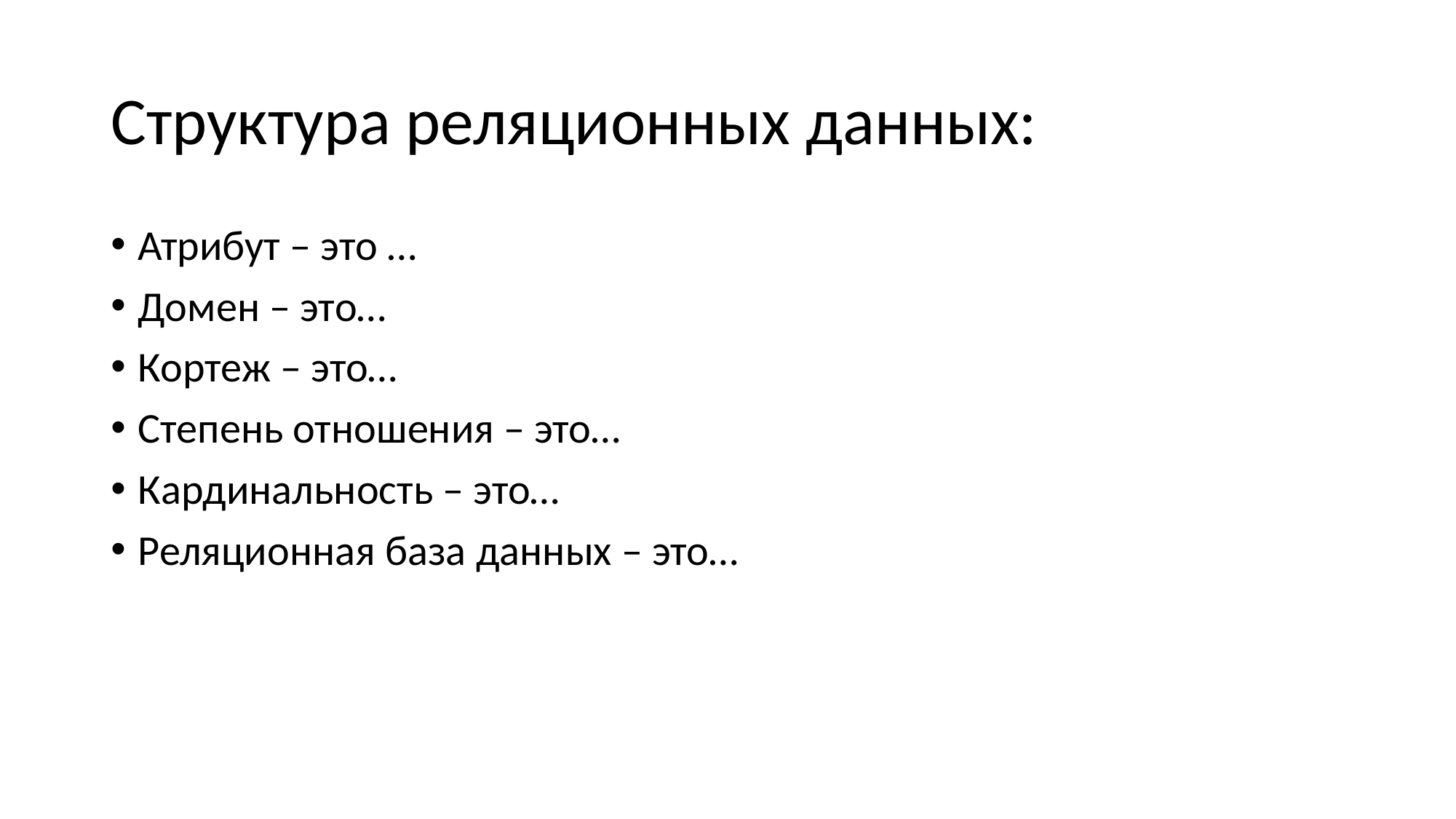

# Структура реляционных данных:
Атрибут – это …
Домен – это…
Кортеж – это…
Степень отношения – это…
Кардинальность – это…
Реляционная база данных – это…